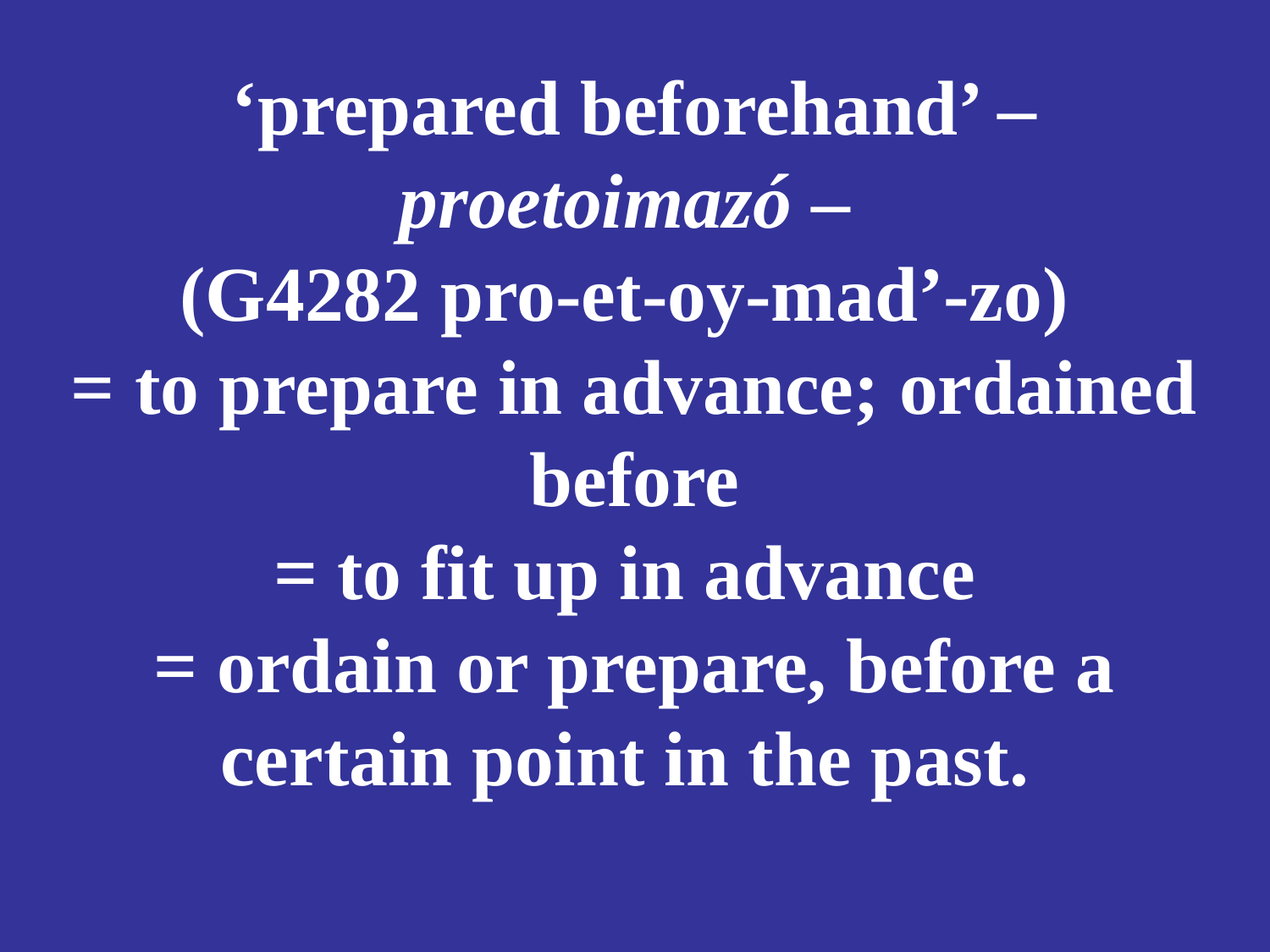

# ‘prepared beforehand’ – proetoimazó – (G4282 pro-et-oy-mad’-zo) = to prepare in advance; ordained before = to fit up in advance = ordain or prepare, before a certain point in the past.